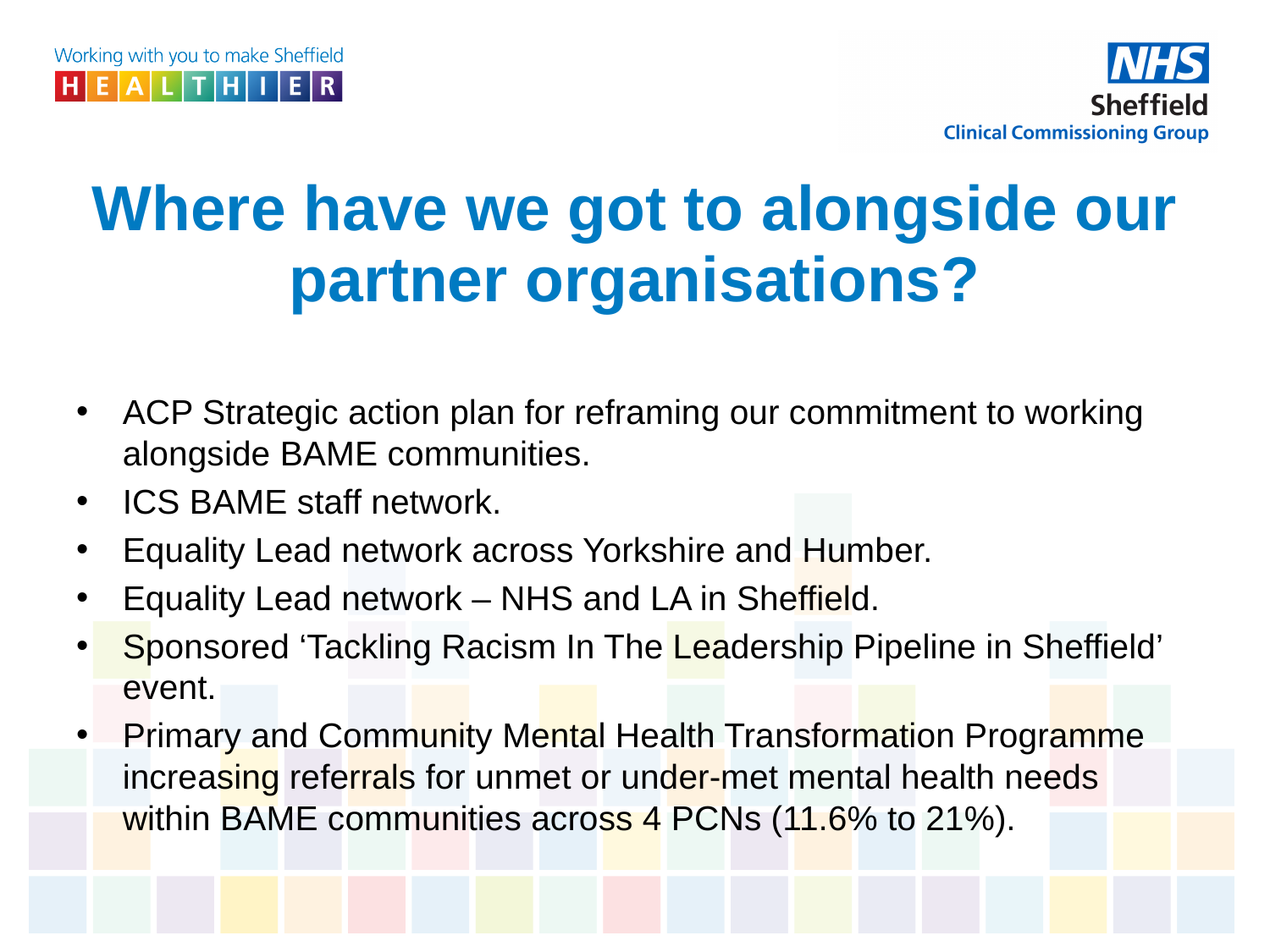

# Where have we got to alongside our partner organisations?

ACP Strategic action plan for reframing our commitment to working alongside BAME communities.
ICS BAME staff network.
Equality Lead network across Yorkshire and Humber.
Equality Lead network – NHS and LA in Sheffield.
Sponsored ‘Tackling Racism In The Leadership Pipeline in Sheffield’ event.
Primary and Community Mental Health Transformation Programme increasing referrals for unmet or under-met mental health needs within BAME communities across 4 PCNs (11.6% to 21%).